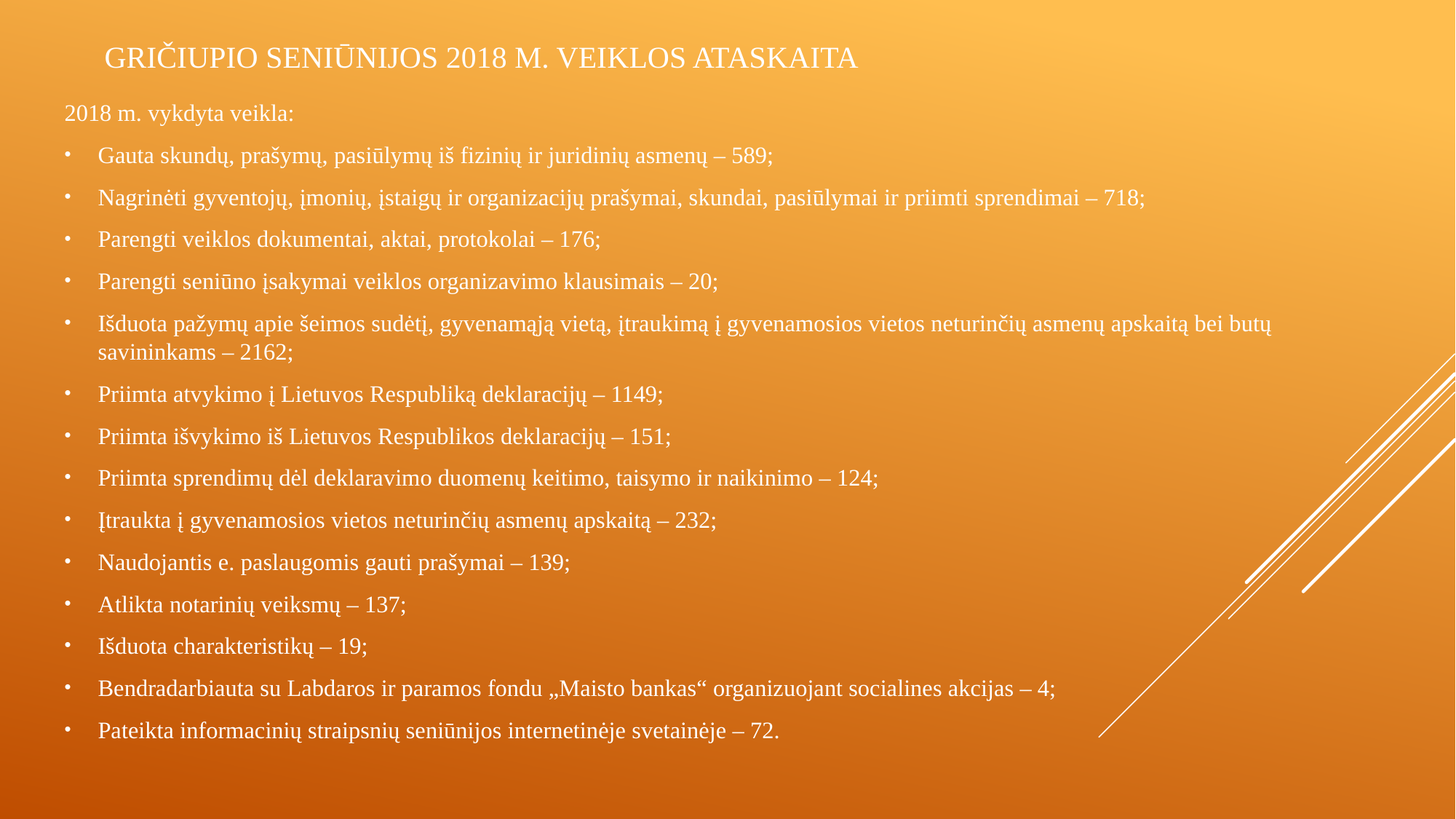

# GRIČIUPIO SENIŪNIJOS 2018 M. VEIKLOS ATASKAITA
2018 m. vykdyta veikla:
Gauta skundų, prašymų, pasiūlymų iš fizinių ir juridinių asmenų – 589;
Nagrinėti gyventojų, įmonių, įstaigų ir organizacijų prašymai, skundai, pasiūlymai ir priimti sprendimai – 718;
Parengti veiklos dokumentai, aktai, protokolai – 176;
Parengti seniūno įsakymai veiklos organizavimo klausimais – 20;
Išduota pažymų apie šeimos sudėtį, gyvenamąją vietą, įtraukimą į gyvenamosios vietos neturinčių asmenų apskaitą bei butų savininkams – 2162;
Priimta atvykimo į Lietuvos Respubliką deklaracijų – 1149;
Priimta išvykimo iš Lietuvos Respublikos deklaracijų – 151;
Priimta sprendimų dėl deklaravimo duomenų keitimo, taisymo ir naikinimo – 124;
Įtraukta į gyvenamosios vietos neturinčių asmenų apskaitą – 232;
Naudojantis e. paslaugomis gauti prašymai – 139;
Atlikta notarinių veiksmų – 137;
Išduota charakteristikų – 19;
Bendradarbiauta su Labdaros ir paramos fondu „Maisto bankas“ organizuojant socialines akcijas – 4;
Pateikta informacinių straipsnių seniūnijos internetinėje svetainėje – 72.